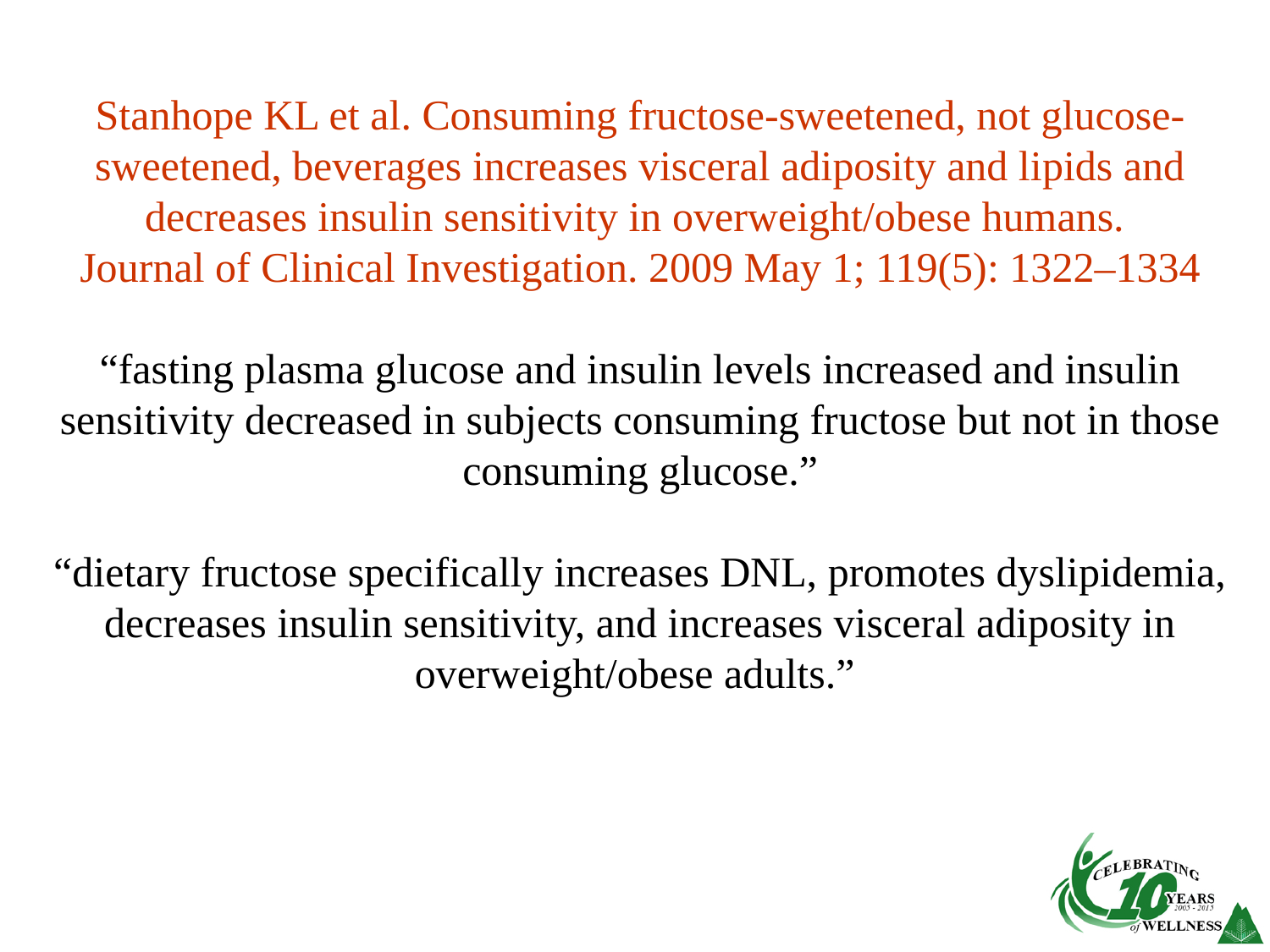

Stanhope KL et al. Consuming fructose-sweetened, not glucose-sweetened, beverages increases visceral adiposity and lipids and decreases insulin sensitivity in overweight/obese humans.
Journal of Clinical Investigation. 2009 May 1; 119(5): 1322–1334

“fasting plasma glucose and insulin levels increased and insulin sensitivity decreased in subjects consuming fructose but not in those consuming glucose.”

“dietary fructose specifically increases DNL, promotes dyslipidemia, decreases insulin sensitivity, and increases visceral adiposity in overweight/obese adults.”